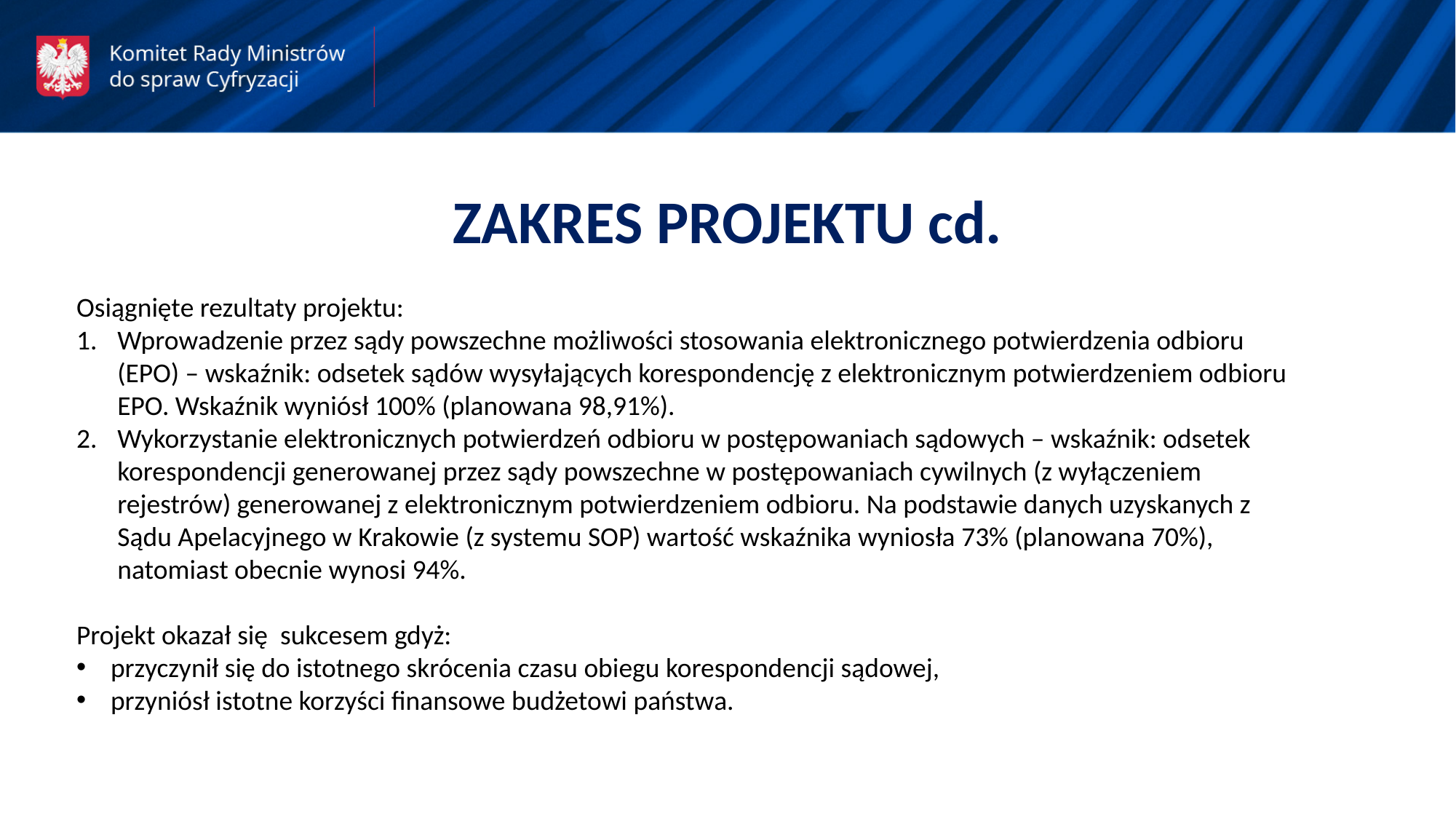

ZAKRES PROJEKTU cd.
Osiągnięte rezultaty projektu:
Wprowadzenie przez sądy powszechne możliwości stosowania elektronicznego potwierdzenia odbioru (EPO) – wskaźnik: odsetek sądów wysyłających korespondencję z elektronicznym potwierdzeniem odbioru EPO. Wskaźnik wyniósł 100% (planowana 98,91%).
Wykorzystanie elektronicznych potwierdzeń odbioru w postępowaniach sądowych – wskaźnik: odsetek korespondencji generowanej przez sądy powszechne w postępowaniach cywilnych (z wyłączeniem rejestrów) generowanej z elektronicznym potwierdzeniem odbioru. Na podstawie danych uzyskanych z Sądu Apelacyjnego w Krakowie (z systemu SOP) wartość wskaźnika wyniosła 73% (planowana 70%), natomiast obecnie wynosi 94%.

Projekt okazał się  sukcesem gdyż:
przyczynił się do istotnego skrócenia czasu obiegu korespondencji sądowej,
przyniósł istotne korzyści finansowe budżetowi państwa.